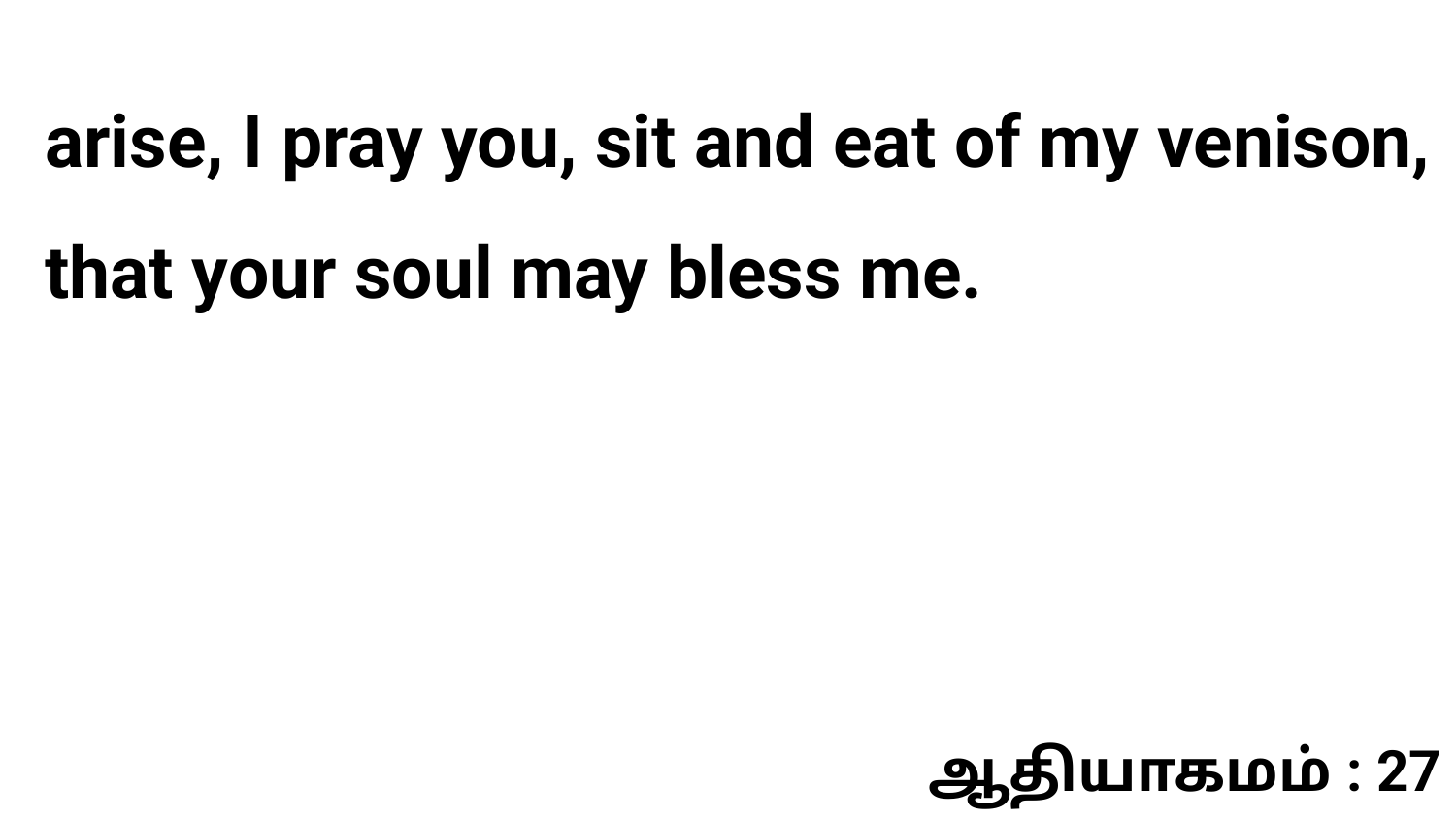

arise, I pray you, sit and eat of my venison, that your soul may bless me.
ஆதியாகமம் : 27